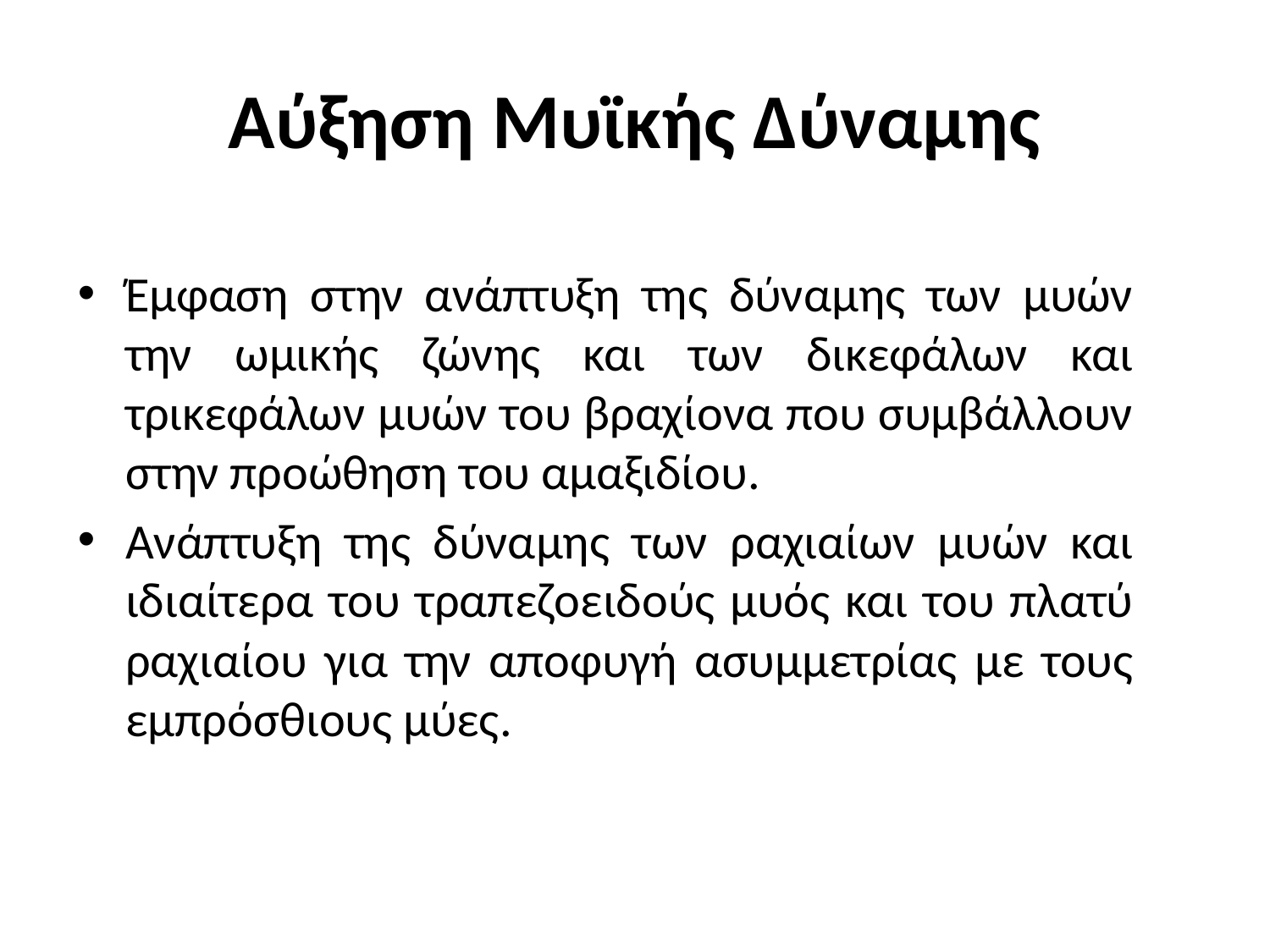

# Αύξηση Μυϊκής Δύναμης
Έμφαση στην ανάπτυξη της δύναμης των μυών την ωμικής ζώνης και των δικεφάλων και τρικεφάλων μυών του βραχίονα που συμβάλλουν στην προώθηση του αμαξιδίου.
Ανάπτυξη της δύναμης των ραχιαίων μυών και ιδιαίτερα του τραπεζοειδούς μυός και του πλατύ ραχιαίου για την αποφυγή ασυμμετρίας με τους εμπρόσθιους μύες.